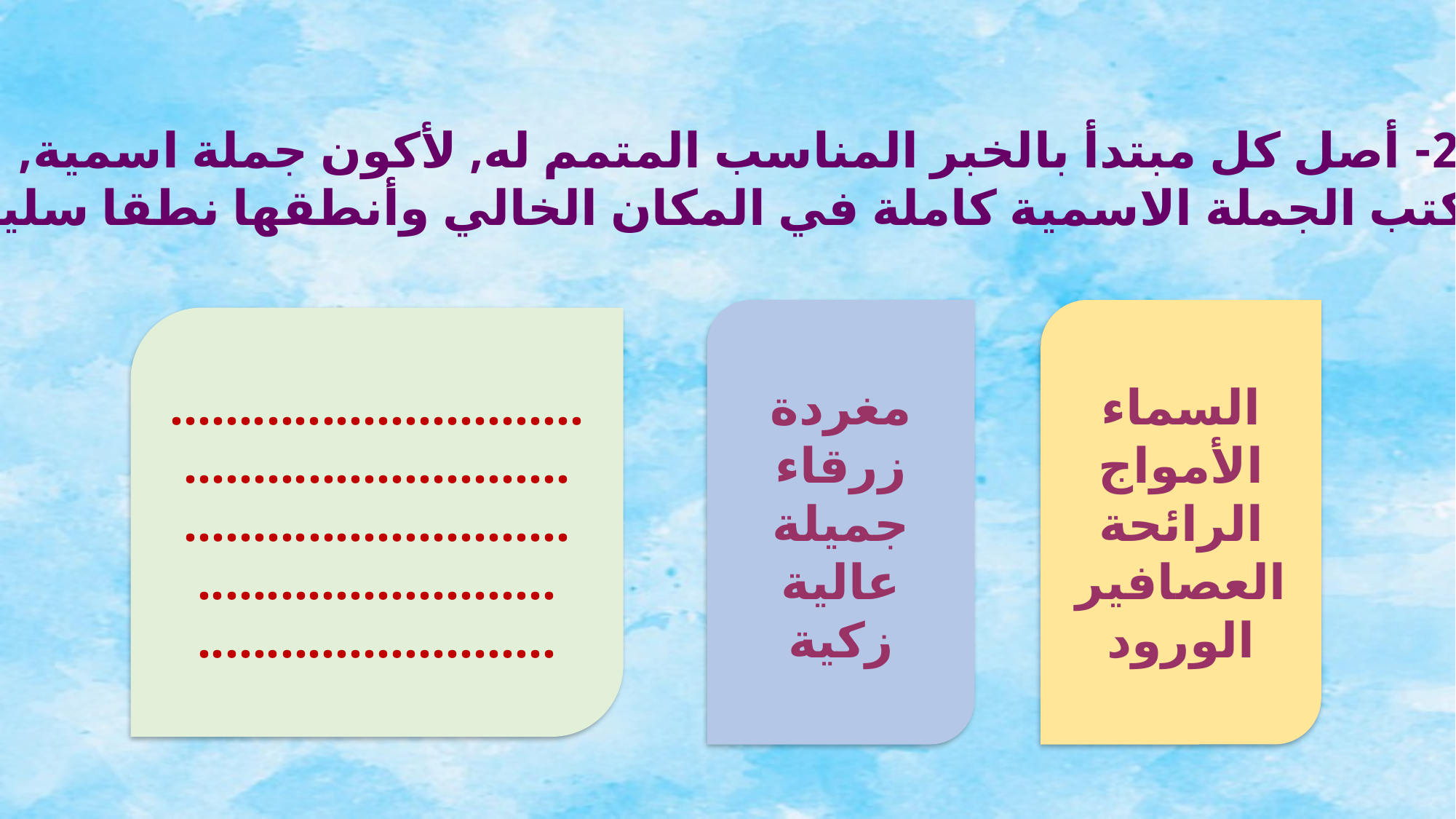

2- أصل كل مبتدأ بالخبر المناسب المتمم له, لأكون جملة اسمية,
ثم أكتب الجملة الاسمية كاملة في المكان الخالي وأنطقها نطقا سليما :
مغردة
زرقاء
جميلة
عالية
زكية
السماء
الأمواج
الرائحة
العصافير
الورود
..............................
............................
............................
..........................
..........................